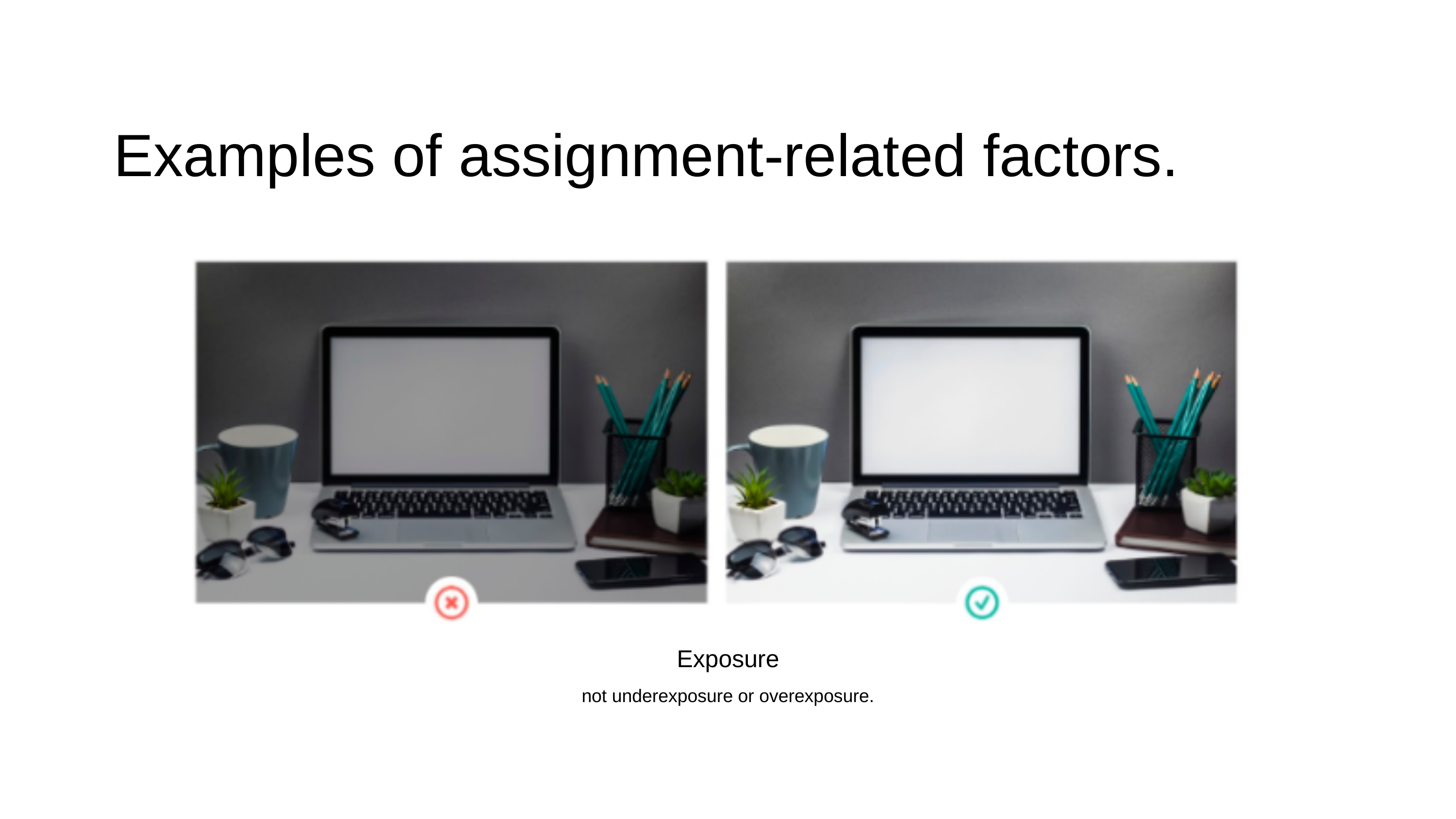

Examples of assignment-related factors.

Exposure
not underexposure or overexposure.